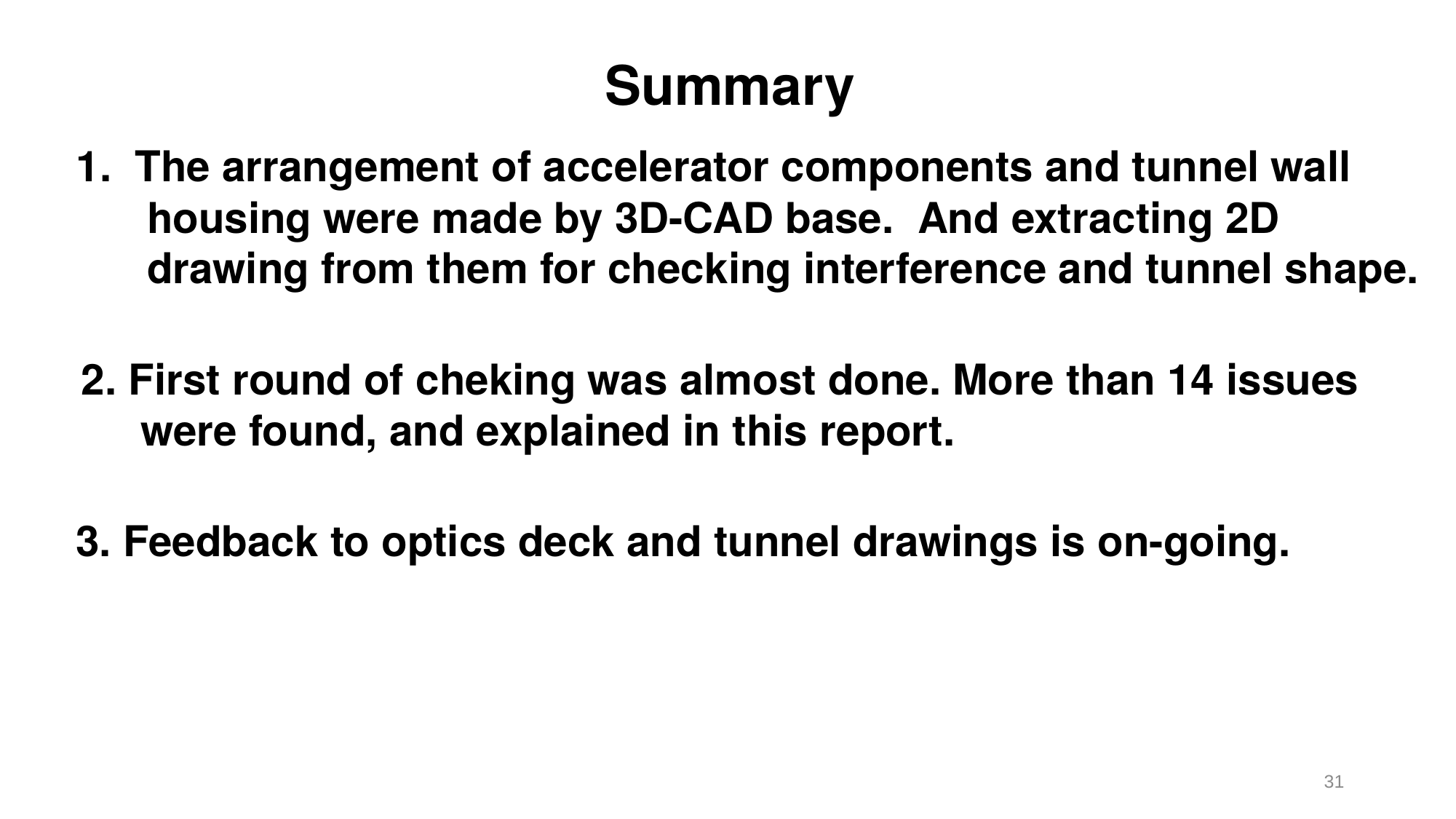

Summary
1.  The arrangement of accelerator components and tunnel wall
      housing were made by 3D-CAD base.  And extracting 2D
      drawing from them for checking interference and tunnel shape.
2. First round of cheking was almost done. More than 14 issues
     were found, and explained in this report.
3. Feedback to optics deck and tunnel drawings is on-going.
31